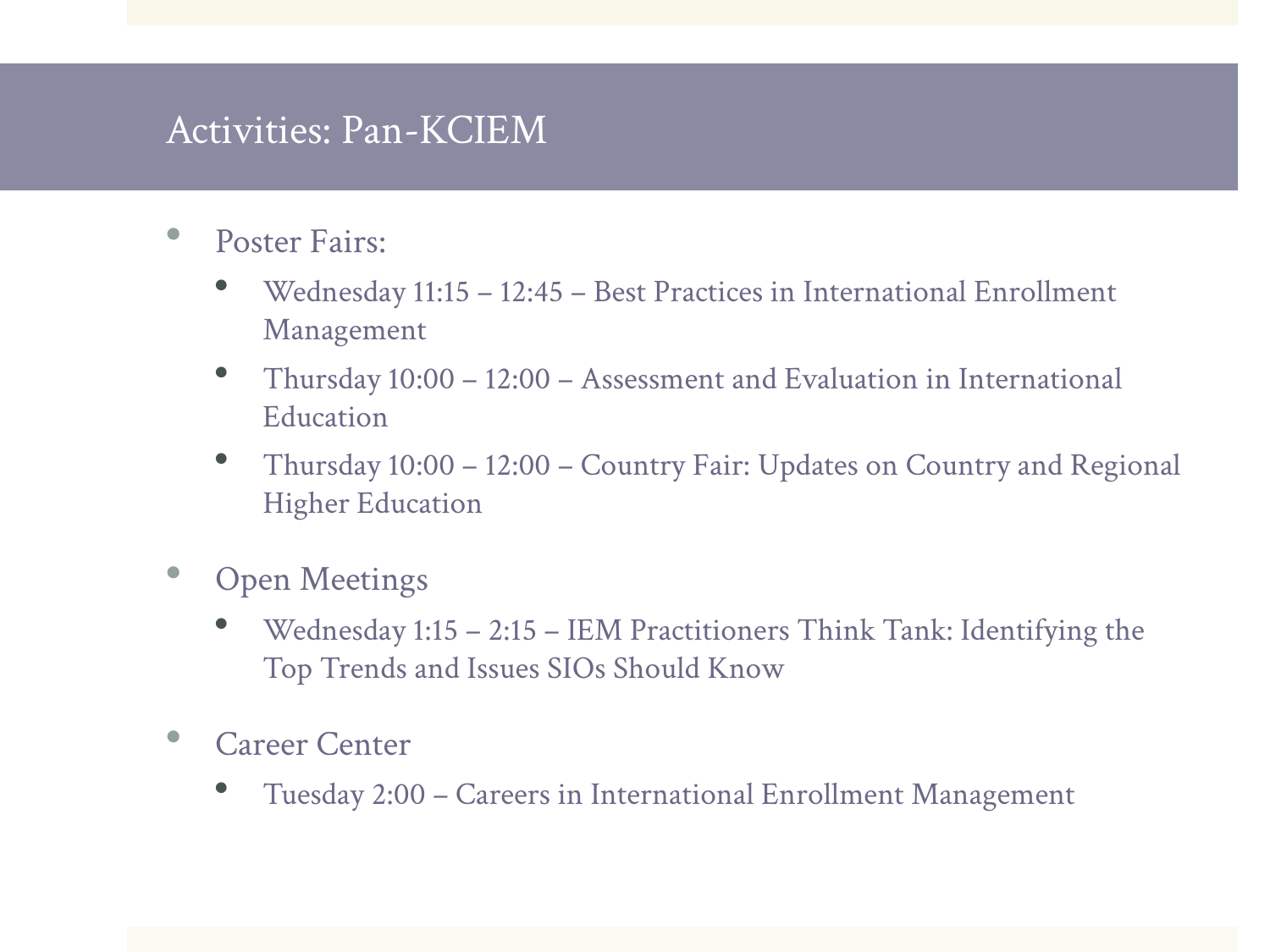

# Activities: Pan-KCIEM
Poster Fairs:
Wednesday 11:15 – 12:45 – Best Practices in International Enrollment Management
Thursday 10:00 – 12:00 – Assessment and Evaluation in International Education
Thursday 10:00 – 12:00 – Country Fair: Updates on Country and Regional Higher Education
Open Meetings
Wednesday 1:15 – 2:15 – IEM Practitioners Think Tank: Identifying the Top Trends and Issues SIOs Should Know
Career Center
Tuesday 2:00 – Careers in International Enrollment Management